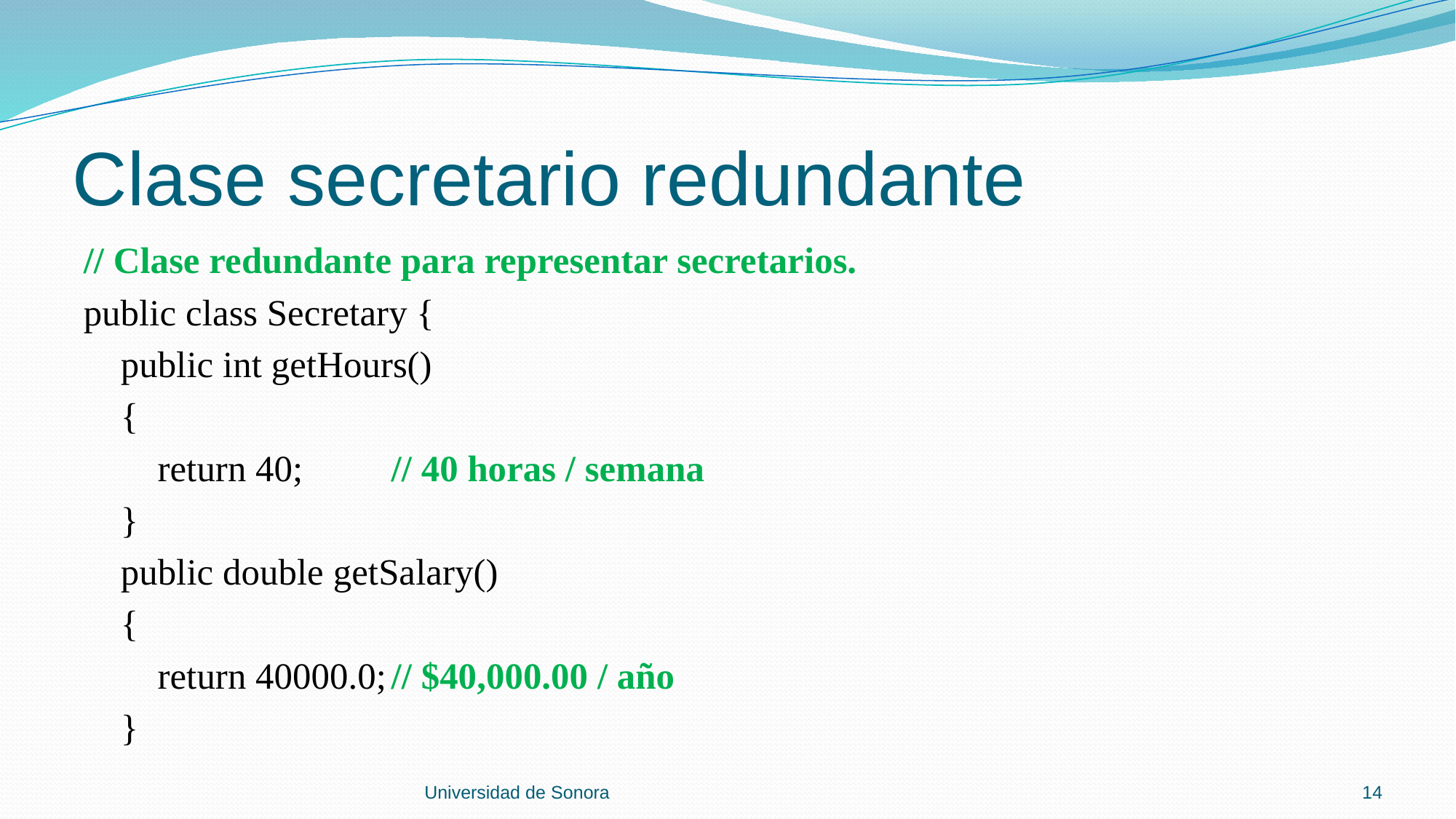

# Clase secretario redundante
// Clase redundante para representar secretarios.
public class Secretary {
    public int getHours()
    {
        return 40;		// 40 horas / semana
    }
    public double getSalary()
    {
        return 40000.0;		// $40,000.00 / año
    }
Universidad de Sonora
14